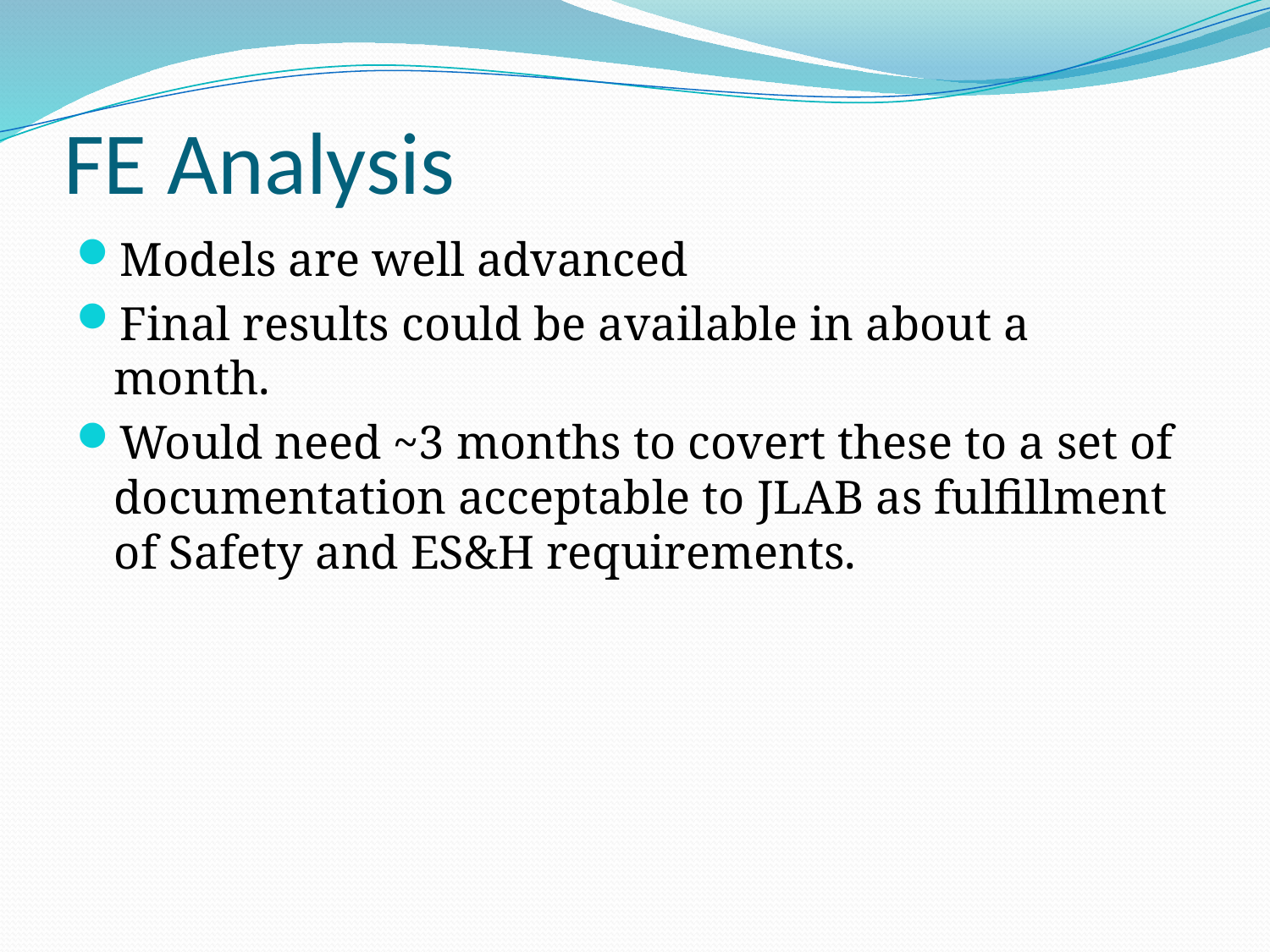

# FE Analysis
Models are well advanced
Final results could be available in about a month.
Would need ~3 months to covert these to a set of documentation acceptable to JLAB as fulfillment of Safety and ES&H requirements.